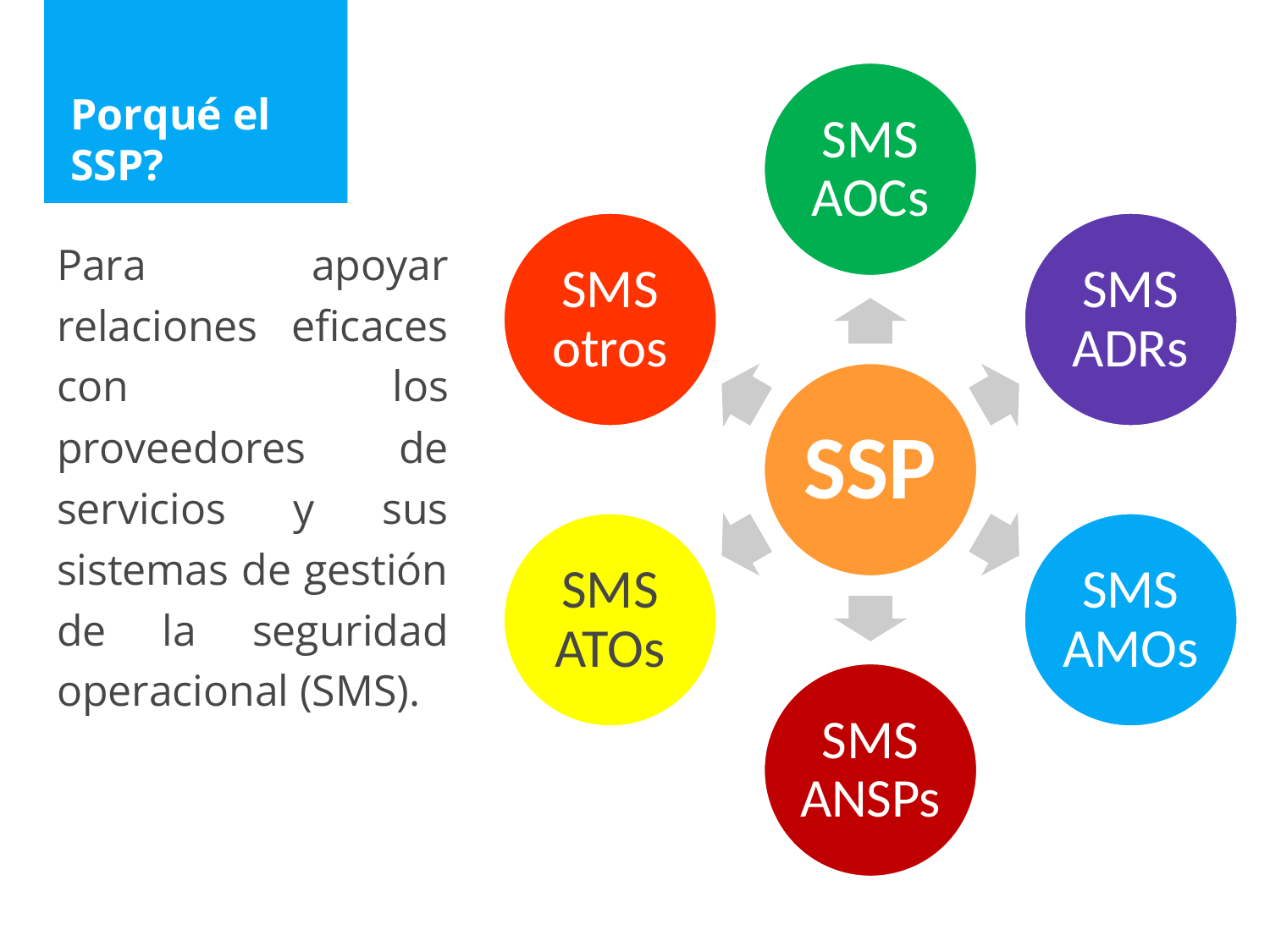

# Porqué el SSP?
SSP

SMS AOCs

SMS ADRs

SMS AMOs

SMS ANSPs

SMS ATOs

SMS otros
Para apoyar relaciones eficaces con los proveedores de servicios y sus sistemas de gestión de la seguridad operacional (SMS).